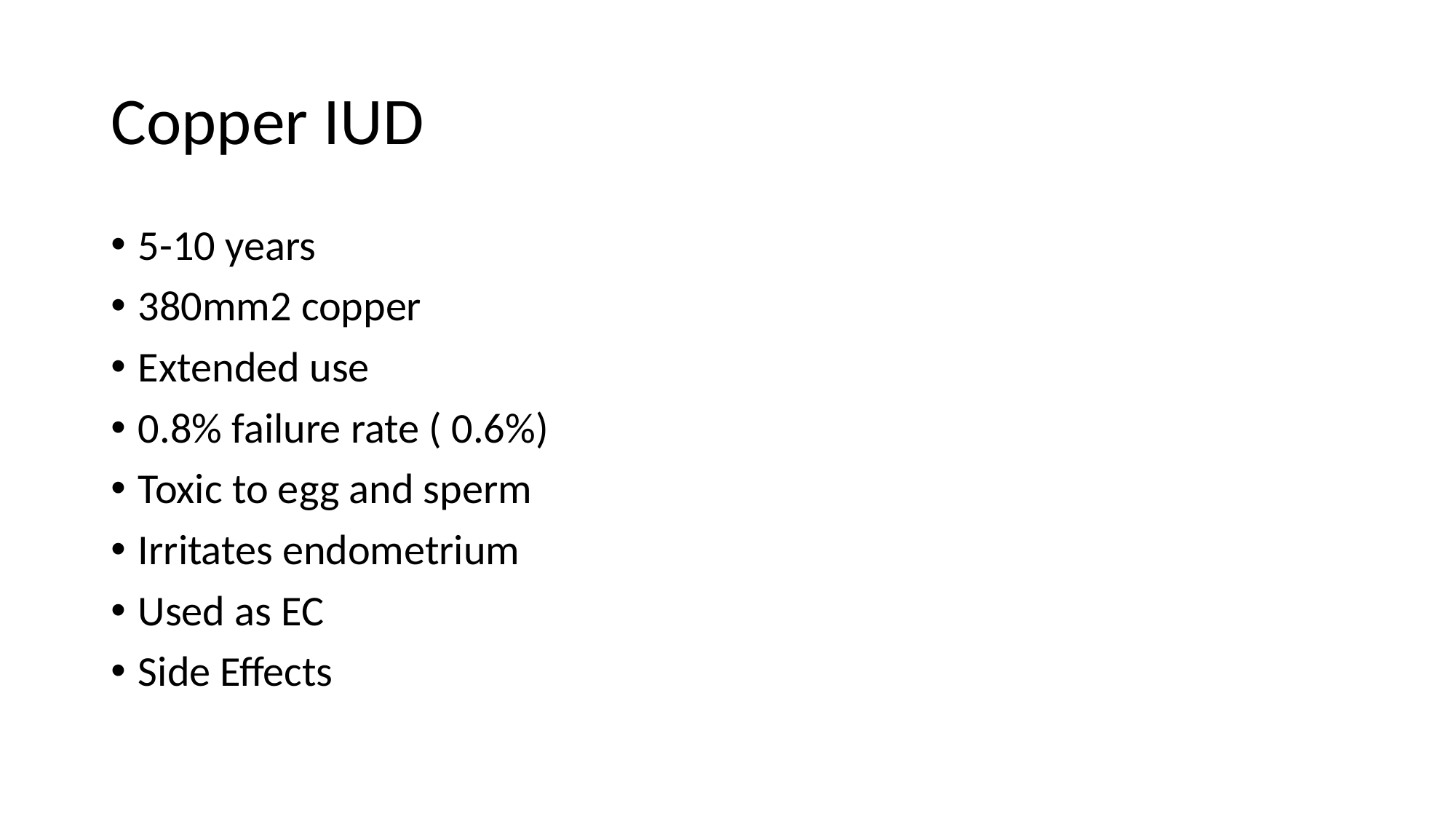

# Copper IUD
5-10 years
380mm2 copper
Extended use
0.8% failure rate ( 0.6%)
Toxic to egg and sperm
Irritates endometrium
Used as EC
Side Effects